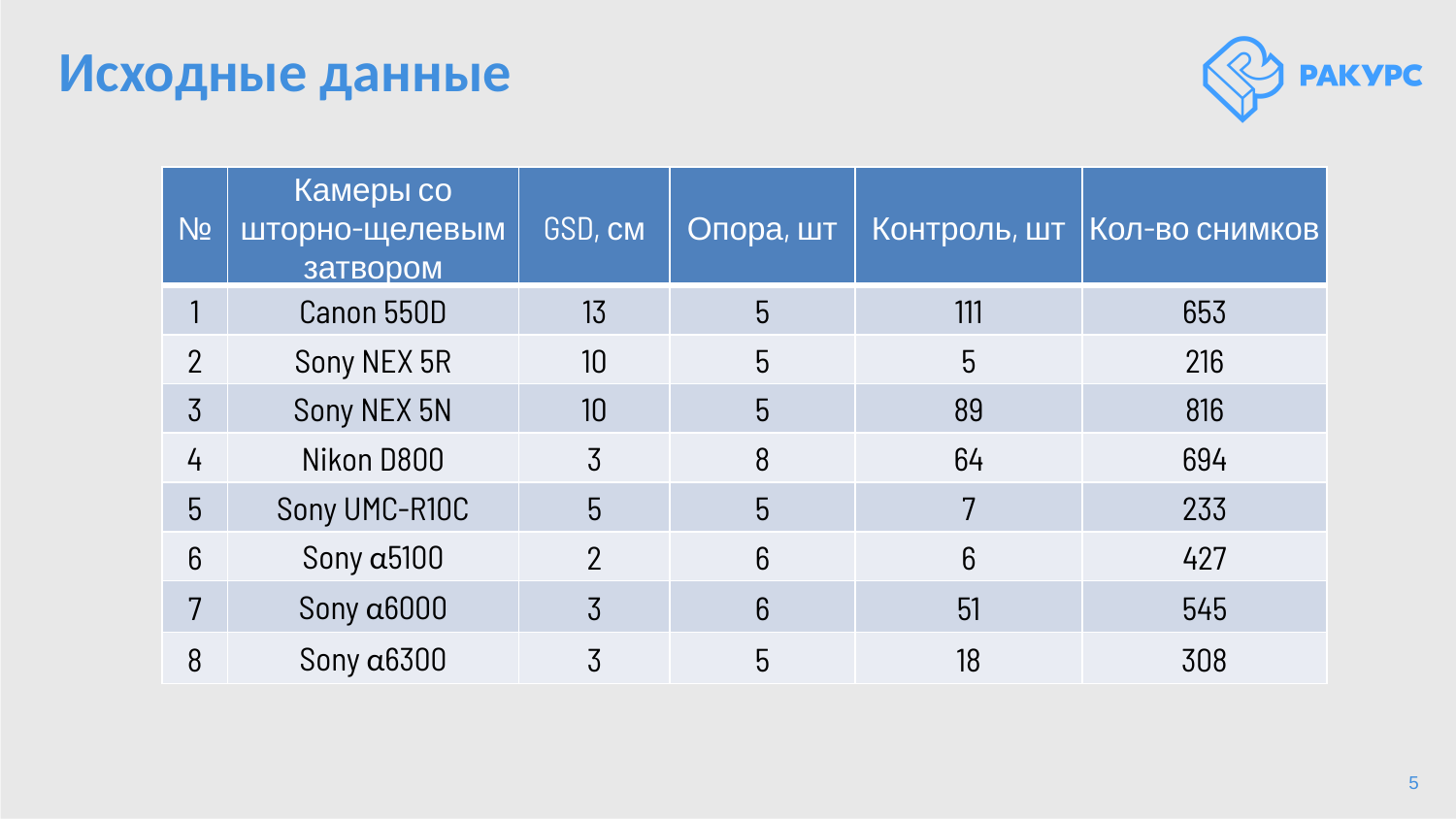

# Исходные данные
| № | Камеры со шторно-щелевым затвором | GSD, см | Опора, шт | Контроль, шт | Кол-во снимков |
| --- | --- | --- | --- | --- | --- |
| 1 | Canon 550D | 13 | 5 | 111 | 653 |
| 2 | Sony NEX 5R | 10 | 5 | 5 | 216 |
| 3 | Sony NEX 5N | 10 | 5 | 89 | 816 |
| 4 | Nikon D800 | 3 | 8 | 64 | 694 |
| 5 | Sony UMC-R10C | 5 | 5 | 7 | 233 |
| 6 | Sony α5100 | 2 | 6 | 6 | 427 |
| 7 | Sony α6000 | 3 | 6 | 51 | 545 |
| 8 | Sony α6300 | 3 | 5 | 18 | 308 |
5